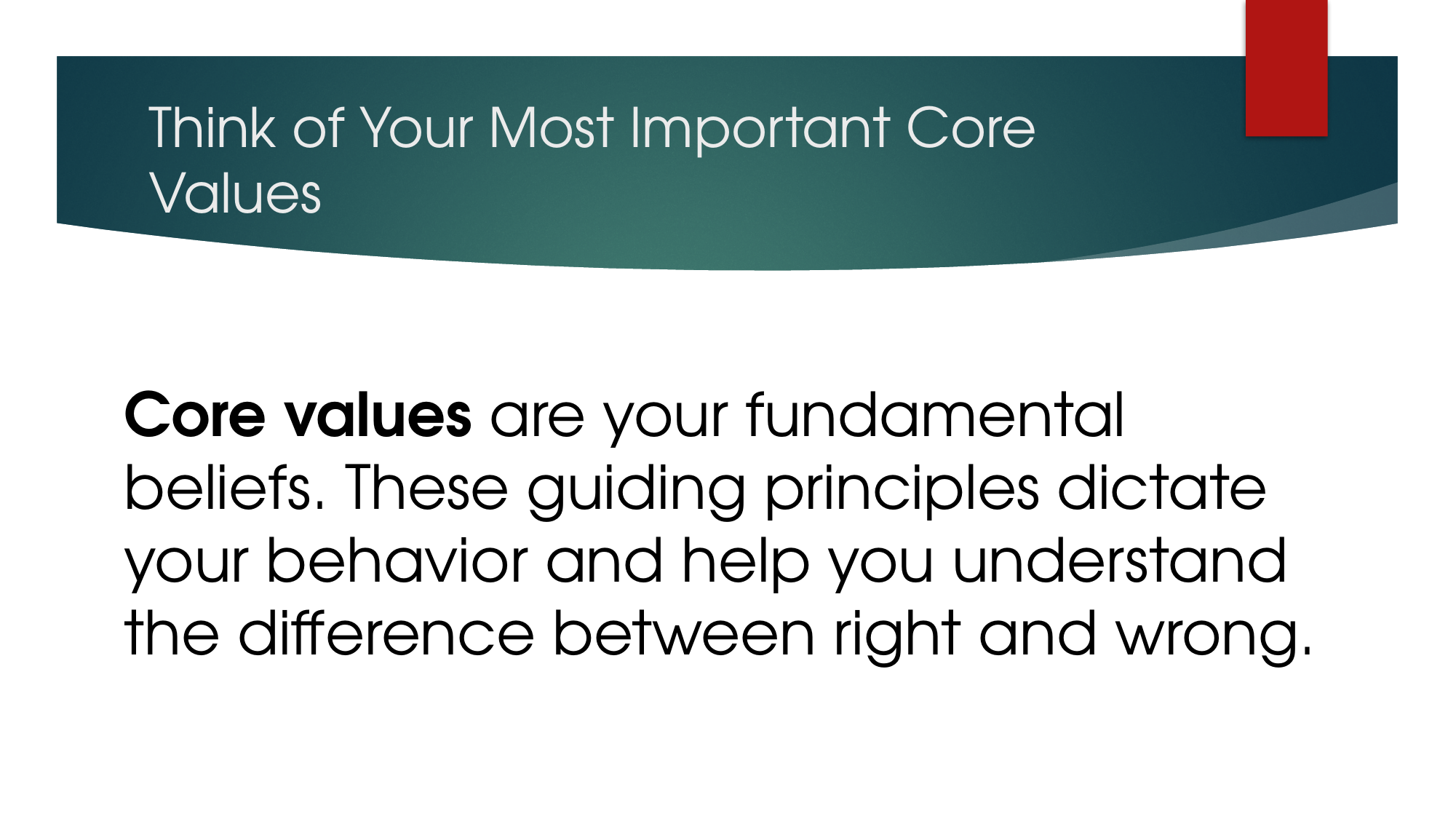

# Think of Your Most Important Core Values
Core values are your fundamental beliefs. These guiding principles dictate your behavior and help you understand the difference between right and wrong.